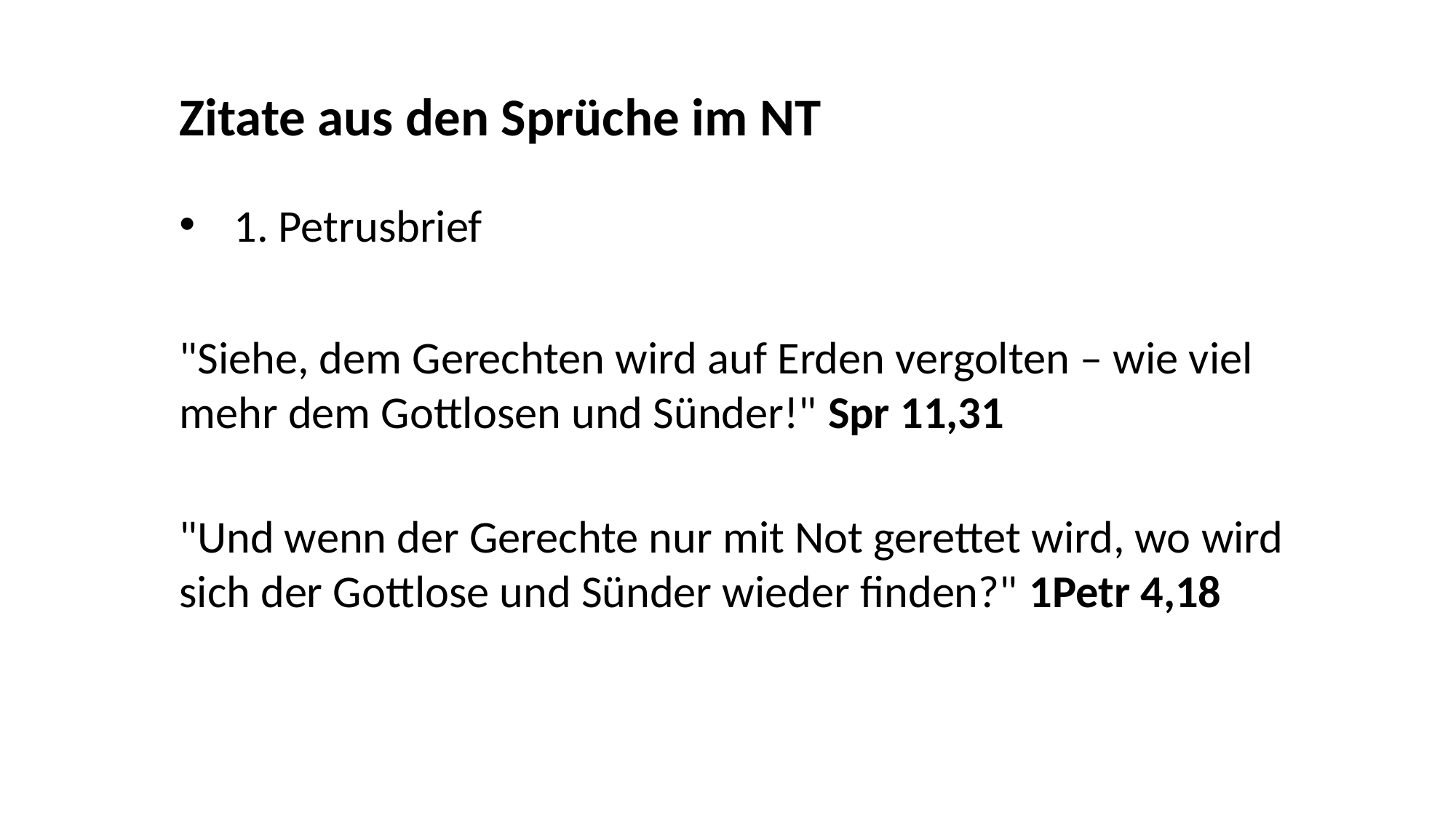

Zitate aus den Sprüche im NT
1. Petrusbrief
"Siehe, dem Gerechten wird auf Erden vergolten – wie viel mehr dem Gottlosen und Sünder!" Spr 11,31
"Und wenn der Gerechte nur mit Not gerettet wird, wo wird sich der Gottlose und Sünder wieder finden?" 1Petr 4,18